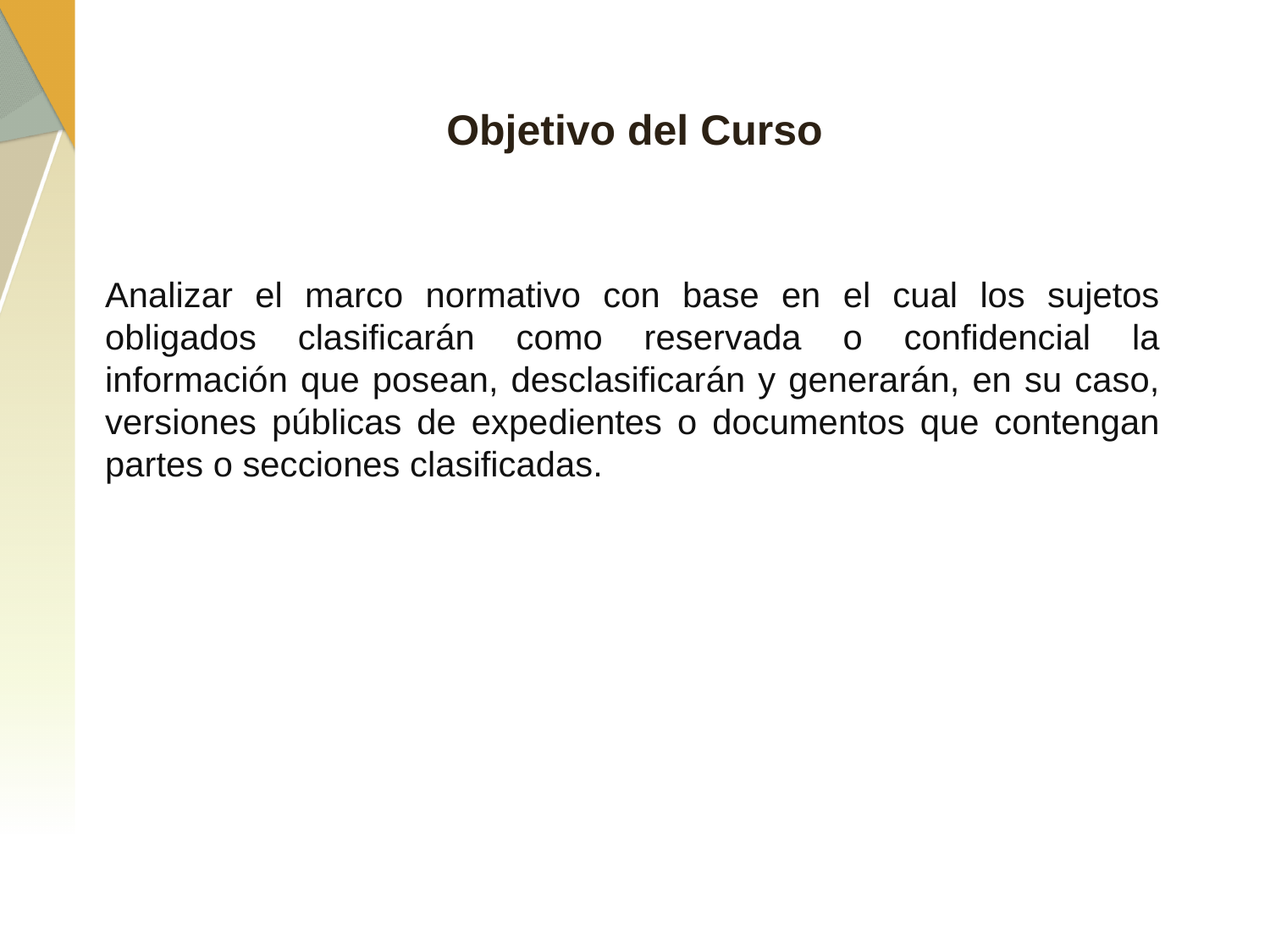

# Objetivo del Curso
Analizar el marco normativo con base en el cual los sujetos obligados clasificarán como reservada o confidencial la información que posean, desclasificarán y generarán, en su caso, versiones públicas de expedientes o documentos que contengan partes o secciones clasificadas.